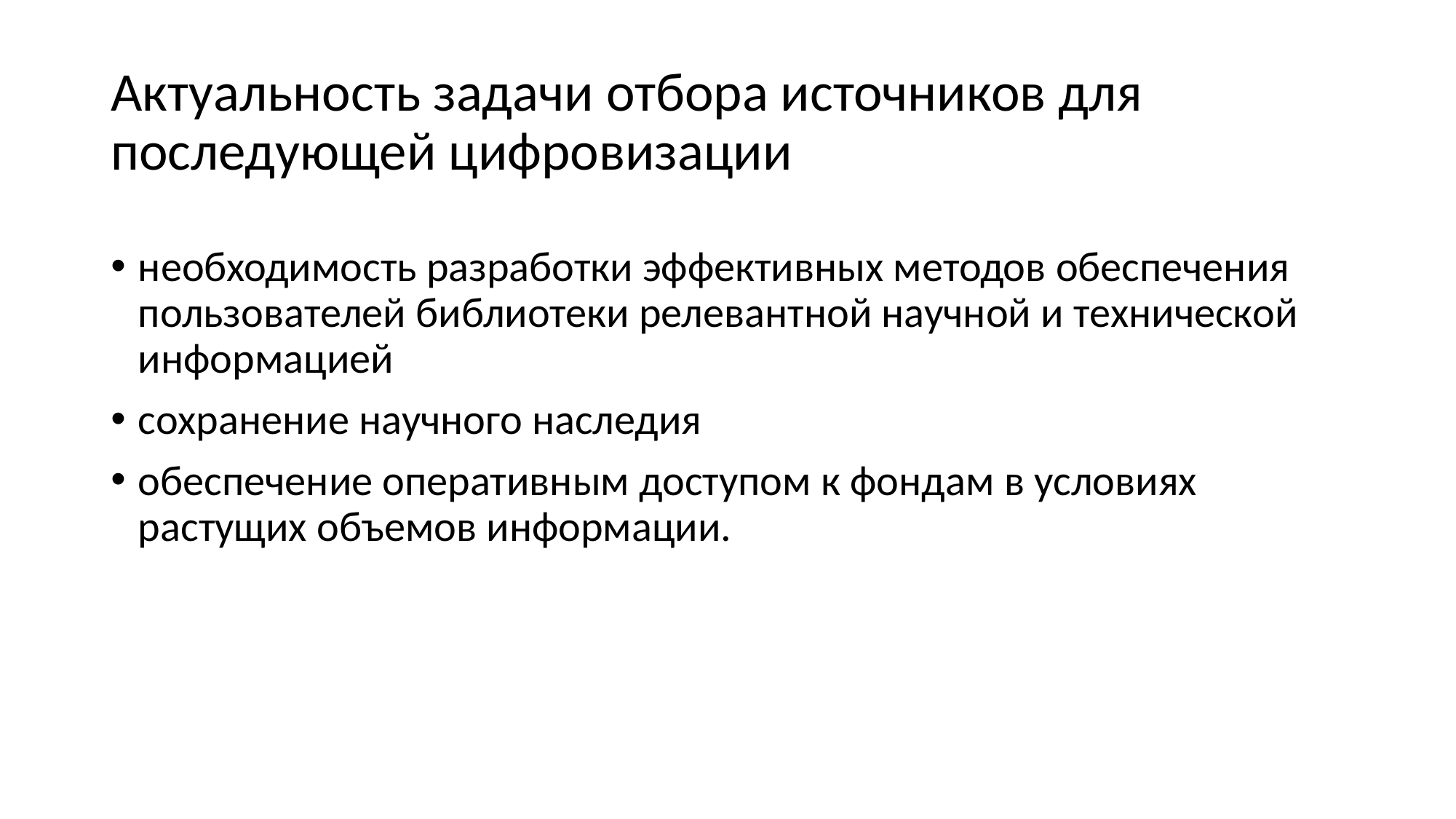

# Актуальность задачи отбора источников для последующей цифровизации
необходимость разработки эффективных методов обеспечения пользователей библиотеки релевантной научной и технической информацией
сохранение научного наследия
обеспечение оперативным доступом к фондам в условиях растущих объемов информации.